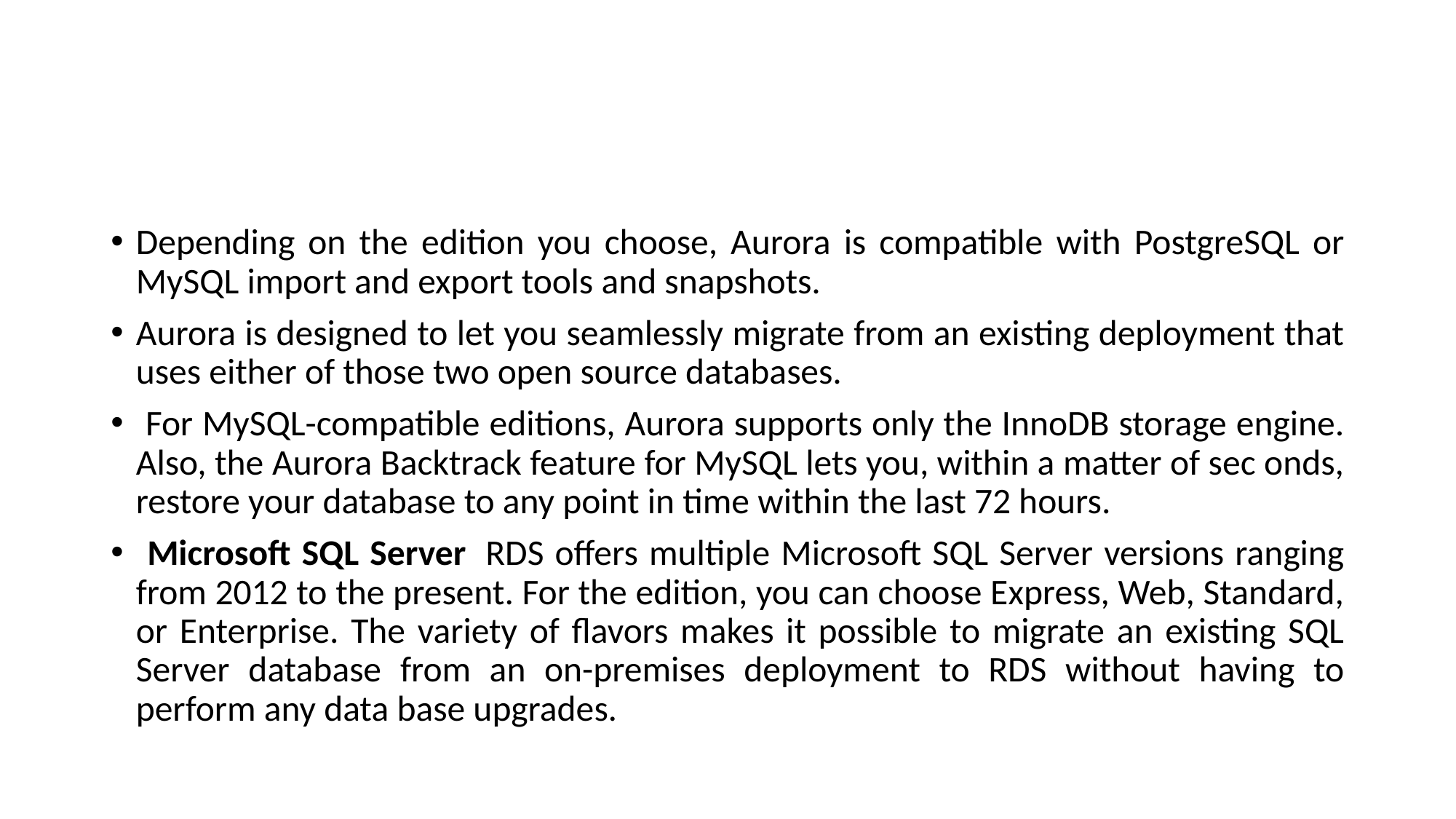

#
Depending on the edition you choose, Aurora is compatible with PostgreSQL or MySQL import and export tools and snapshots.
Aurora is designed to let you seamlessly migrate from an existing deployment that uses either of those two open source databases.
 For MySQL-compatible editions, Aurora supports only the InnoDB storage engine. Also, the Aurora Backtrack feature for MySQL lets you, within a matter of sec onds, restore your database to any point in time within the last 72 hours.
 Microsoft SQL Server  RDS offers multiple Microsoft SQL Server versions ranging from 2012 to the present. For the edition, you can choose Express, Web, Standard, or Enterprise. The variety of flavors makes it possible to migrate an existing SQL Server database from an on-premises deployment to RDS without having to perform any data base upgrades.